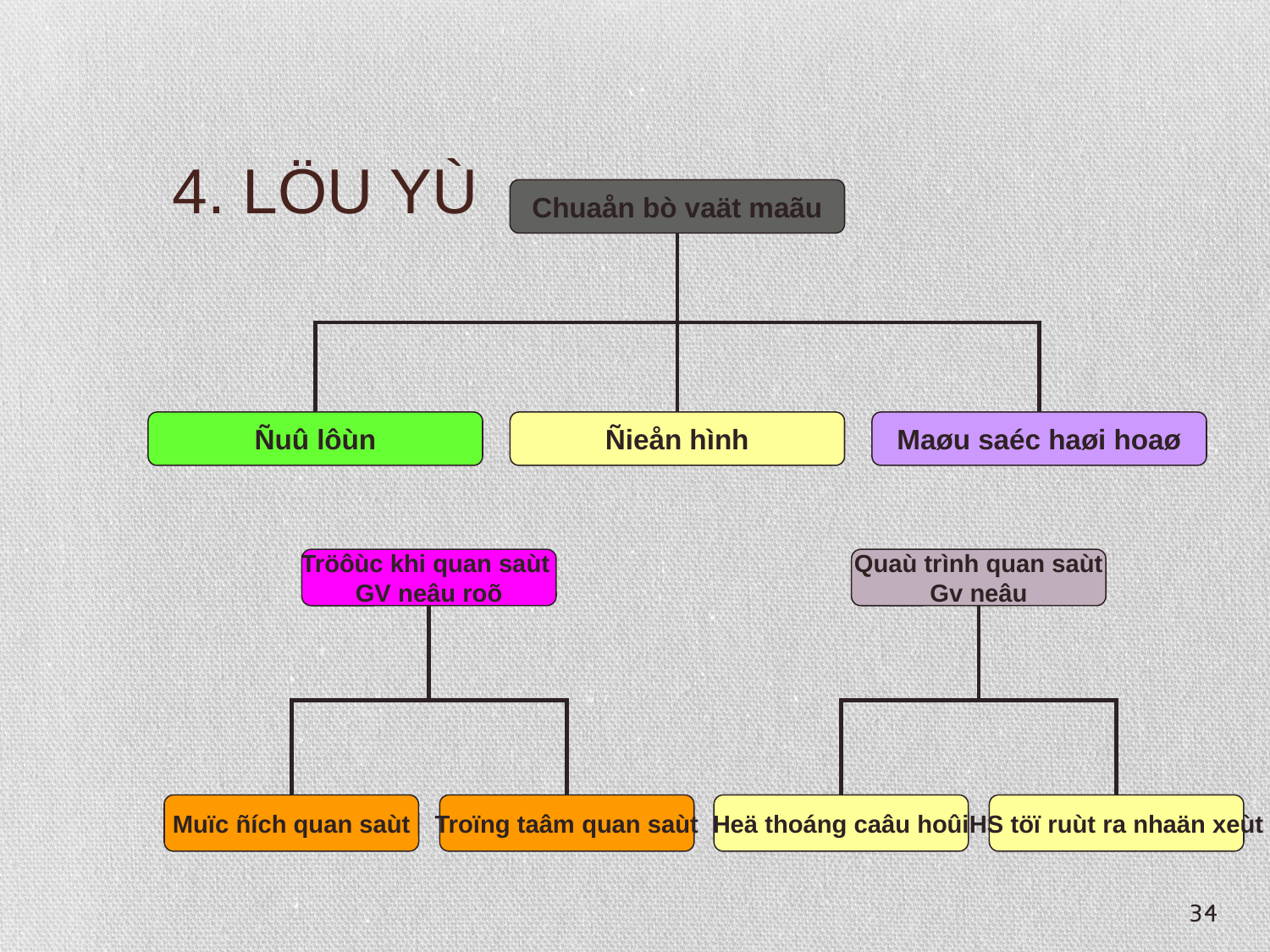

# 4. LÖU YÙ
Chuaån bò vaät maãu
Ñuû lôùn
Ñieån hình
Maøu saéc haøi hoaø
Tröôùc khi quan saùt
GV neâu roõ
Muïc ñích quan saùt
Troïng taâm quan saùt
Quaù trình quan saùt
Gv neâu
Heä thoáng caâu hoûi
HS töï ruùt ra nhaän xeùt
34